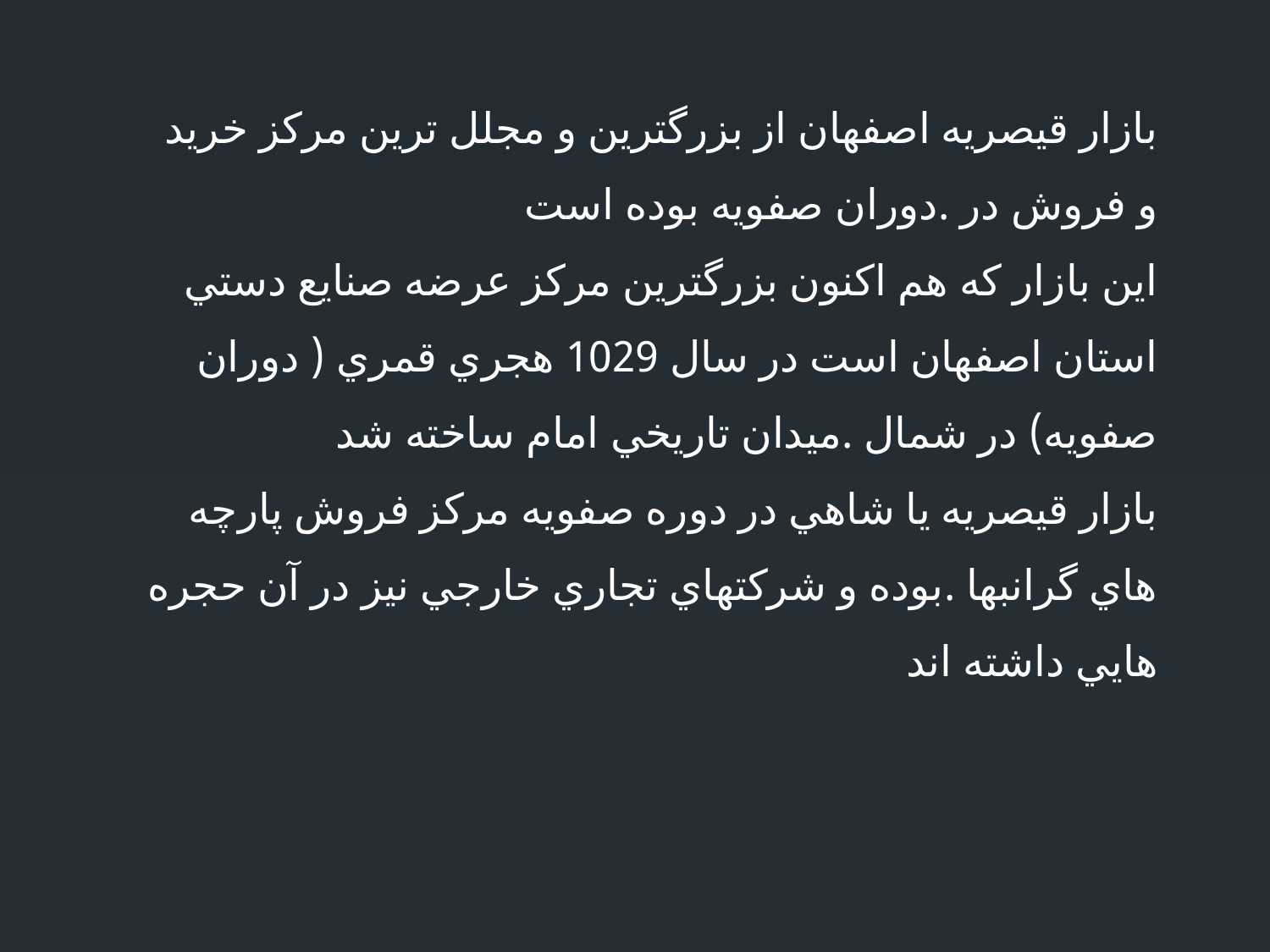

بازار قيصريه اصفهان از بزرگترين و مجلل ترين مرکز خريد و فروش در .دوران صفويه بوده است
اين بازار که هم اکنون بزرگترين مرکز عرضه صنايع دستي استان اصفهان است در سال 1029 هجري قمري ( دوران صفويه) در شمال .ميدان تاريخي امام ساخته شد
بازار قيصريه يا شاهي در دوره صفويه مرکز فروش پارچه هاي گرانبها .بوده و شرکتهاي تجاري خارجي نيز در آن حجره هايي داشته اند